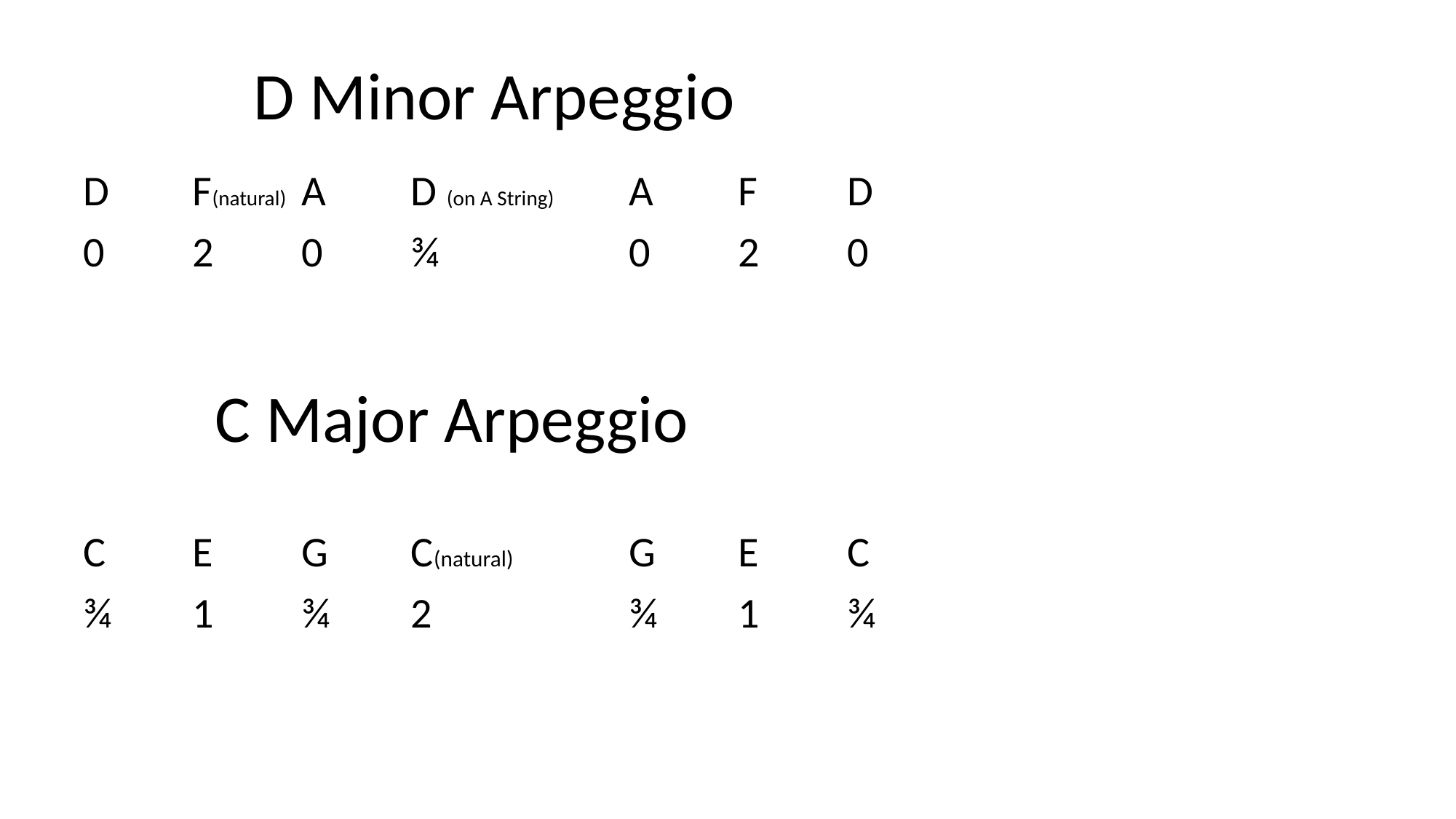

# D Minor Arpeggio
D	F(natural)	A	D (on A String)	A	F	D
0	2	0	¾		0	2	0

C Major Arpeggio
C	E	G	C(natural)		G	E	C
¾ 	1	¾ 	2		¾ 	1	¾